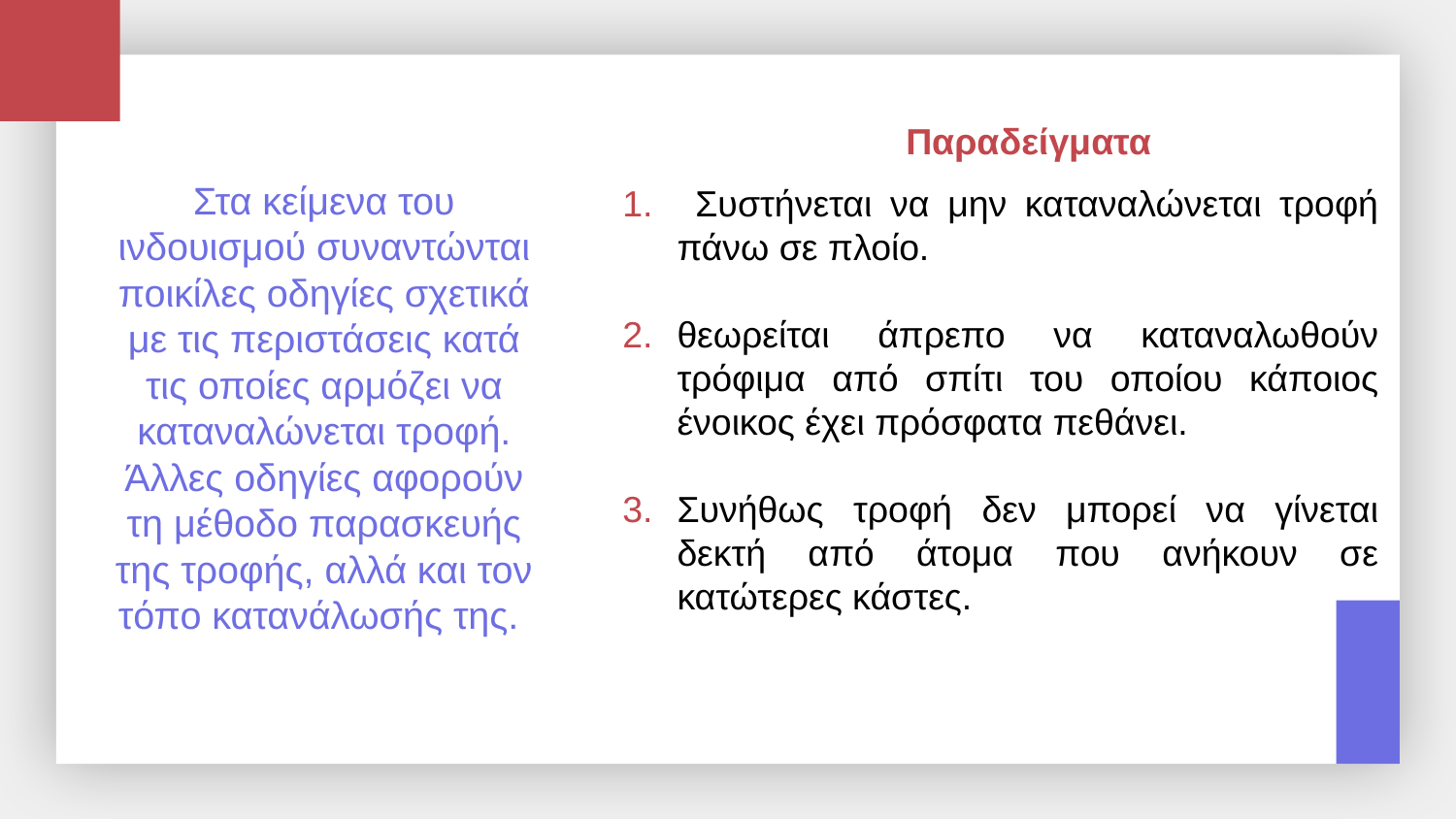

Παραδείγματα
 Συστήνεται να μην καταναλώνεται τροφή πάνω σε πλοίο.

θεωρείται άπρεπο να καταναλωθούν τρόφιμα από σπίτι του οποίου κάποιος ένοικος έχει πρόσφατα πεθάνει.

Συνήθως τροφή δεν μπορεί να γίνεται δεκτή από άτομα που ανήκουν σε κατώτερες κάστες.
Στα κείμενα του ινδουισμού συναντώνται ποικίλες οδηγίες σχετικά με τις περιστάσεις κατά τις οποίες αρμόζει να καταναλώνεται τροφή. Άλλες οδηγίες αφορούν τη μέθοδο παρασκευής της τροφής, αλλά και τον τόπο κατανάλωσής της.